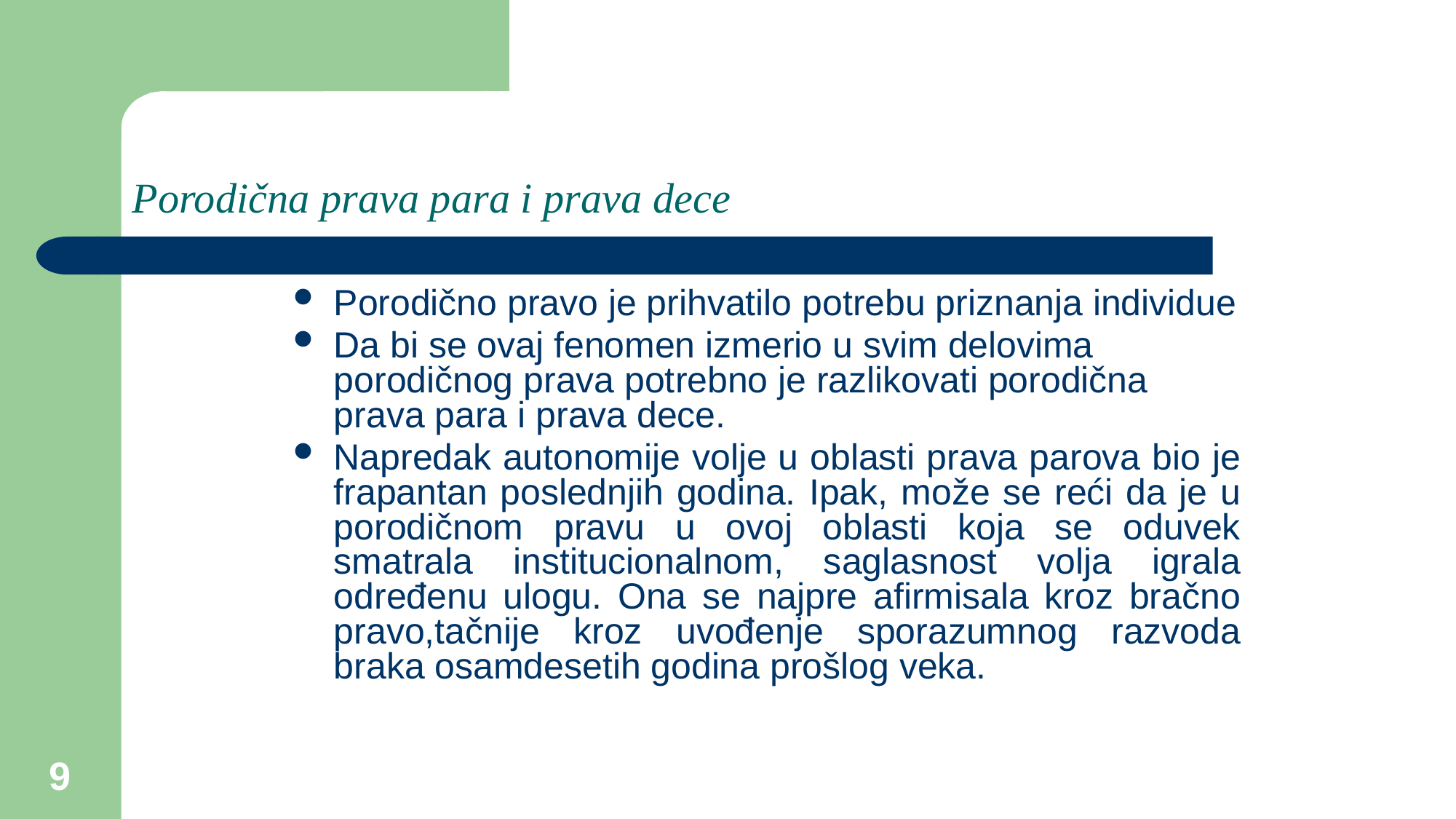

# Porodična prava para i prava dece
Porodično pravo je prihvatilo potrebu priznanja individue
Da bi se ovaj fenomen izmerio u svim delovima porodičnog prava potrebno je razlikovati porodična prava para i prava dece.
Napredak autonomije volje u oblasti prava parova bio je frapantan poslednjih godina. Ipak, može se reći da je u porodičnom pravu u ovoj oblasti koja se oduvek smatrala institucionalnom, saglasnost volja igrala određenu ulogu. Ona se najpre afirmisala kroz bračno pravo,tačnije kroz uvođenje sporazumnog razvoda braka osamdesetih godina prošlog veka.
9